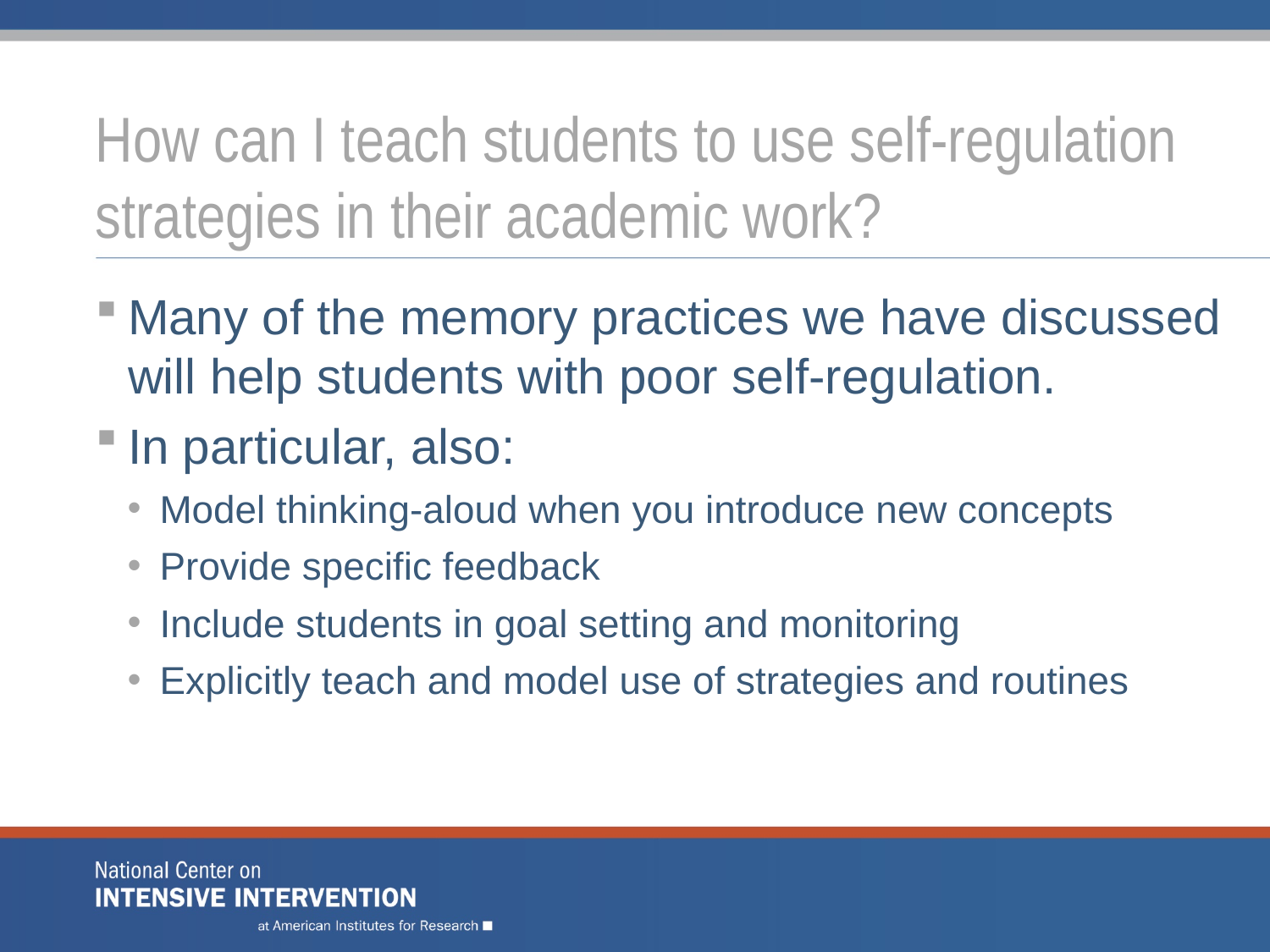

# How can I teach students to use self-regulation strategies in their academic work?
Many of the memory practices we have discussed will help students with poor self-regulation.
In particular, also:
Model thinking-aloud when you introduce new concepts
Provide specific feedback
Include students in goal setting and monitoring
Explicitly teach and model use of strategies and routines